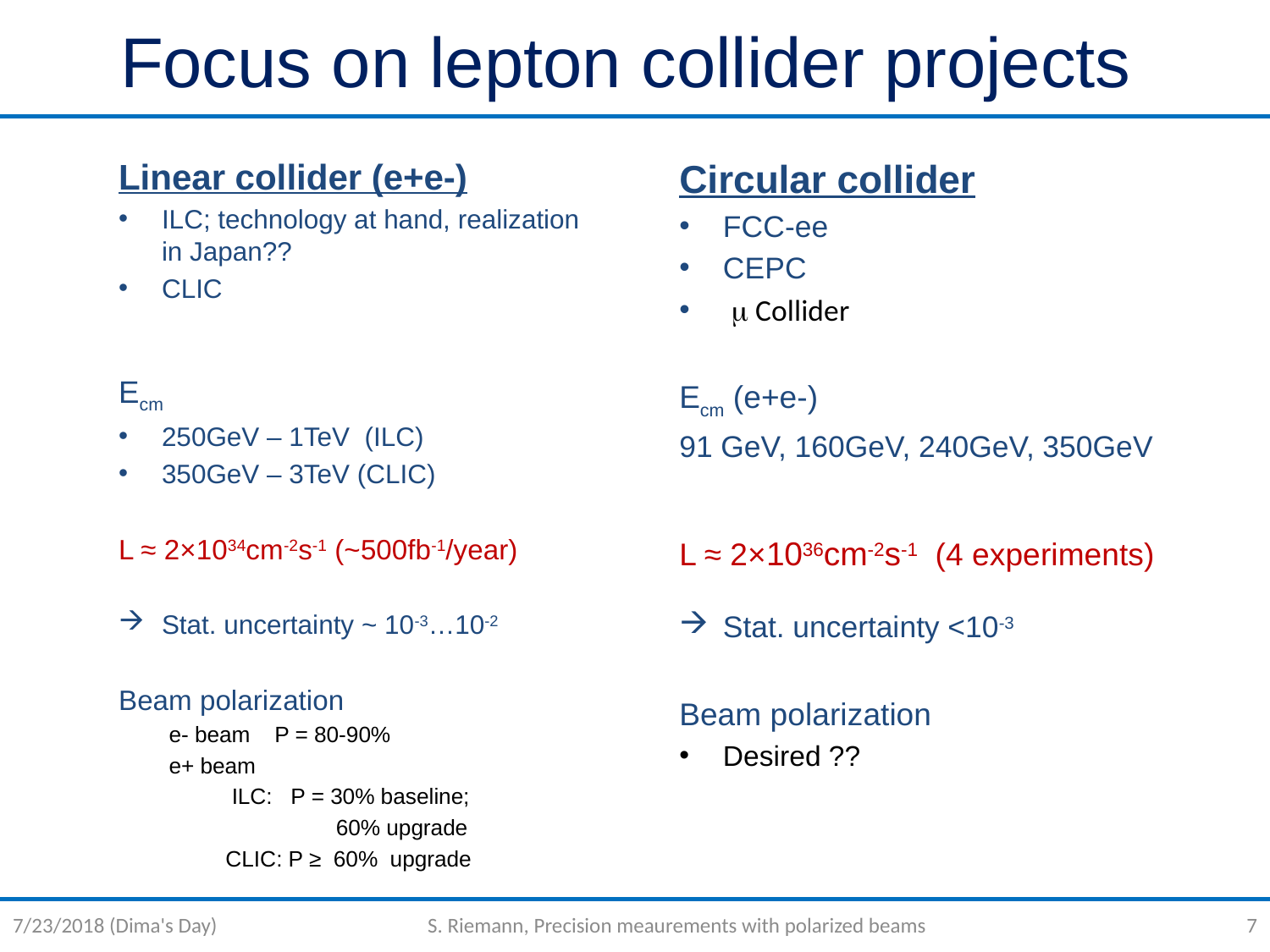

# Focus on lepton collider projects
Linear collider (e+e-)
ILC; technology at hand, realization in Japan??
CLIC

Ecm
250GeV – 1TeV  (ILC)
350GeV – 3TeV (CLIC)

L ≈ 2×1034cm-2s-1 (~500fb-1/year)

Stat. uncertainty ~ 10-3…10-2

Beam polarization
e- beam    P = 80-90%
e+ beam
  ILC:   P = 30% baseline;
                   60% upgrade
 CLIC: P ≥  60%  upgrade
Circular collider
FCC-ee
CEPC
 μ Collider

Ecm (e+e-)
91 GeV, 160GeV, 240GeV, 350GeV

L ≈ 2×1036cm-2s-1  (4 experiments)

Stat. uncertainty <10-3

Beam polarization
Desired ??

7/23/2018 (Dima's Day)
S. Riemann, Precision meaurements with polarized beams
7